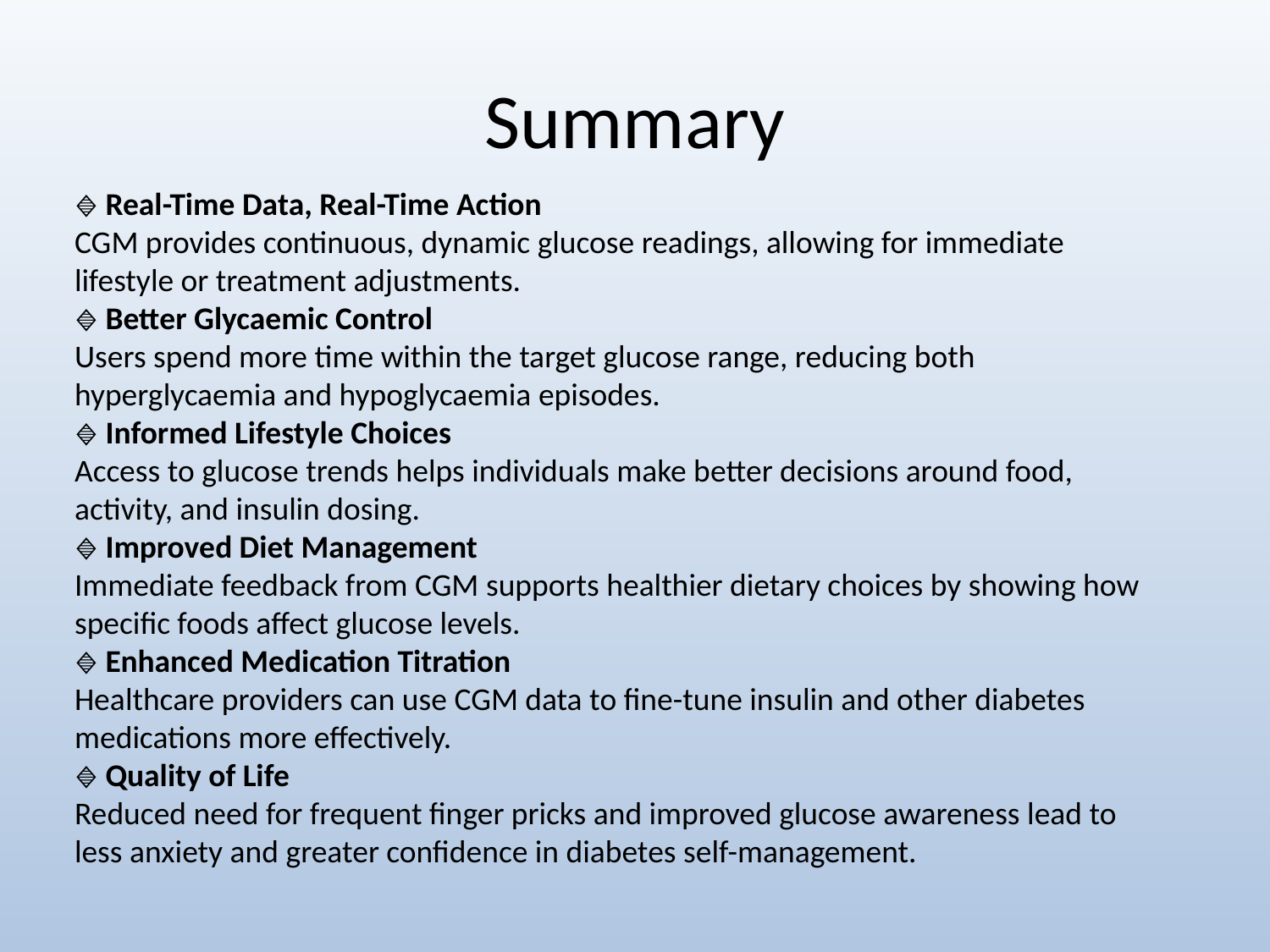

# Summary
🔹 Real-Time Data, Real-Time Action
CGM provides continuous, dynamic glucose readings, allowing for immediate lifestyle or treatment adjustments.
🔹 Better Glycaemic Control
Users spend more time within the target glucose range, reducing both hyperglycaemia and hypoglycaemia episodes.
🔹 Informed Lifestyle Choices
Access to glucose trends helps individuals make better decisions around food, activity, and insulin dosing.
🔹 Improved Diet Management
Immediate feedback from CGM supports healthier dietary choices by showing how specific foods affect glucose levels.
🔹 Enhanced Medication Titration
Healthcare providers can use CGM data to fine-tune insulin and other diabetes medications more effectively.
🔹 Quality of Life
Reduced need for frequent finger pricks and improved glucose awareness lead to less anxiety and greater confidence in diabetes self-management.